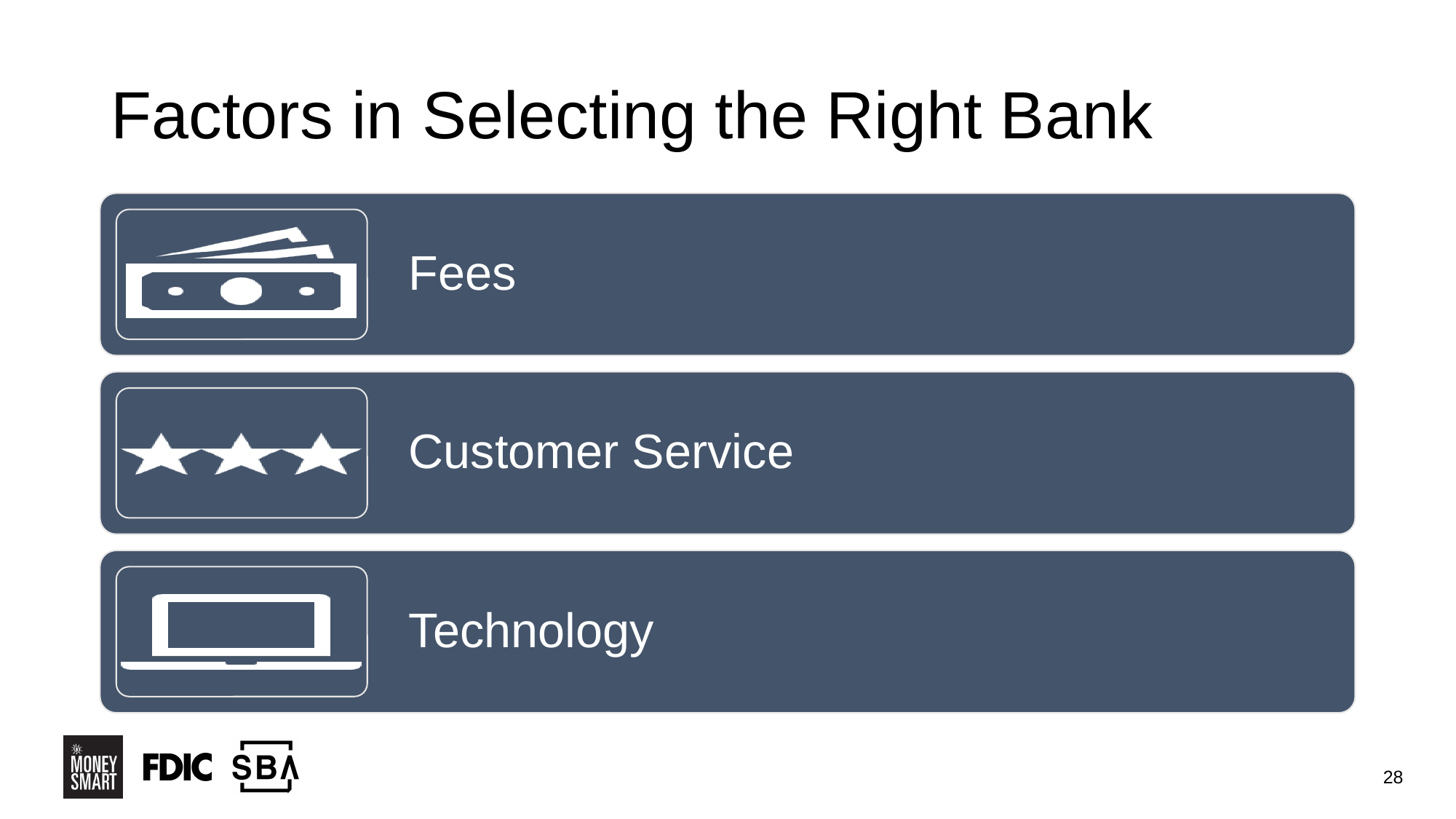

# Factors in Selecting the Right Bank
  Fees

  Customer Service

  Technology

28